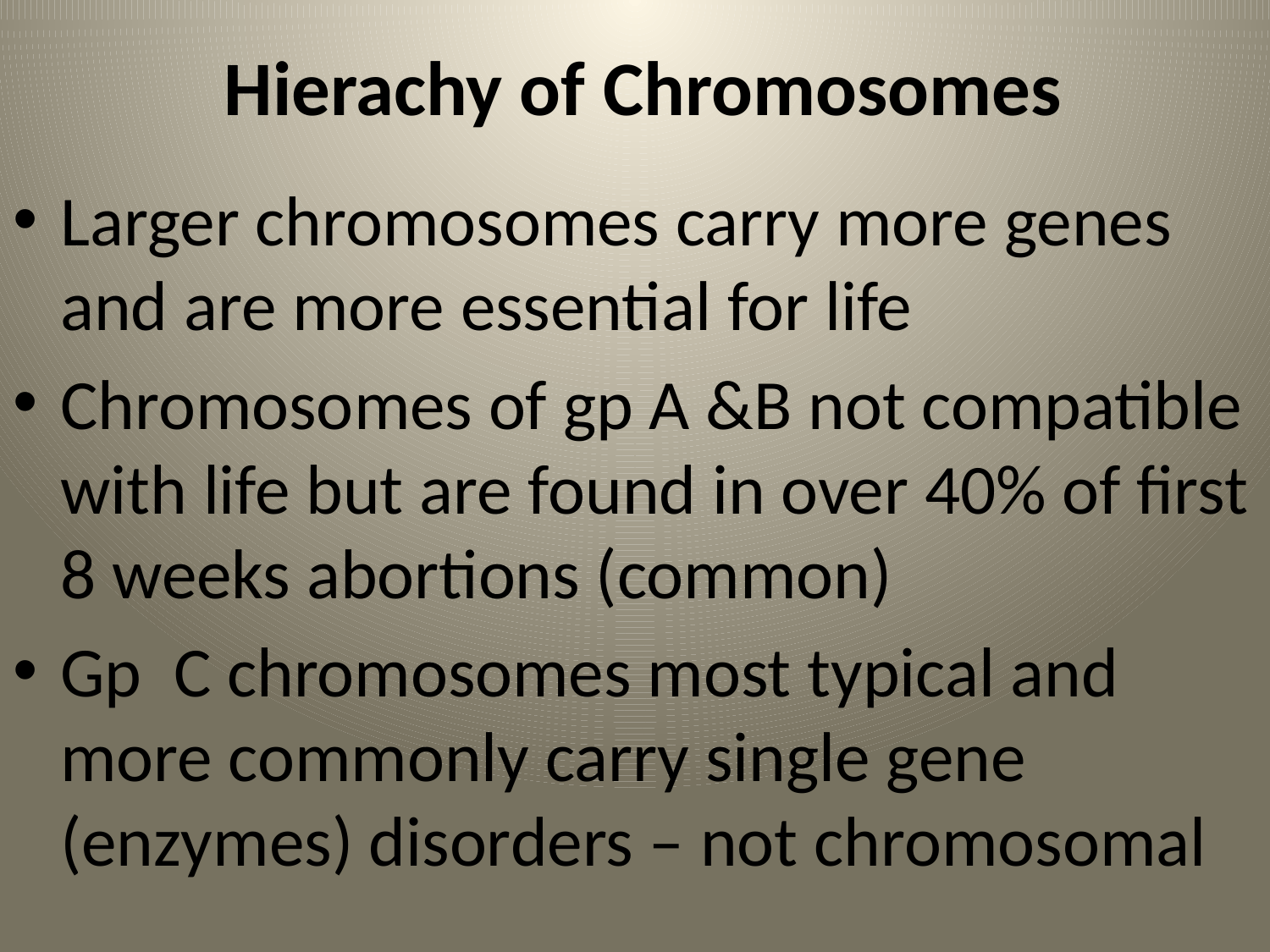

# Hierachy of Chromosomes
Larger chromosomes carry more genes and are more essential for life
Chromosomes of gp A &B not compatible with life but are found in over 40% of first 8 weeks abortions (common)
Gp  C chromosomes most typical and more commonly carry single gene (enzymes) disorders – not chromosomal